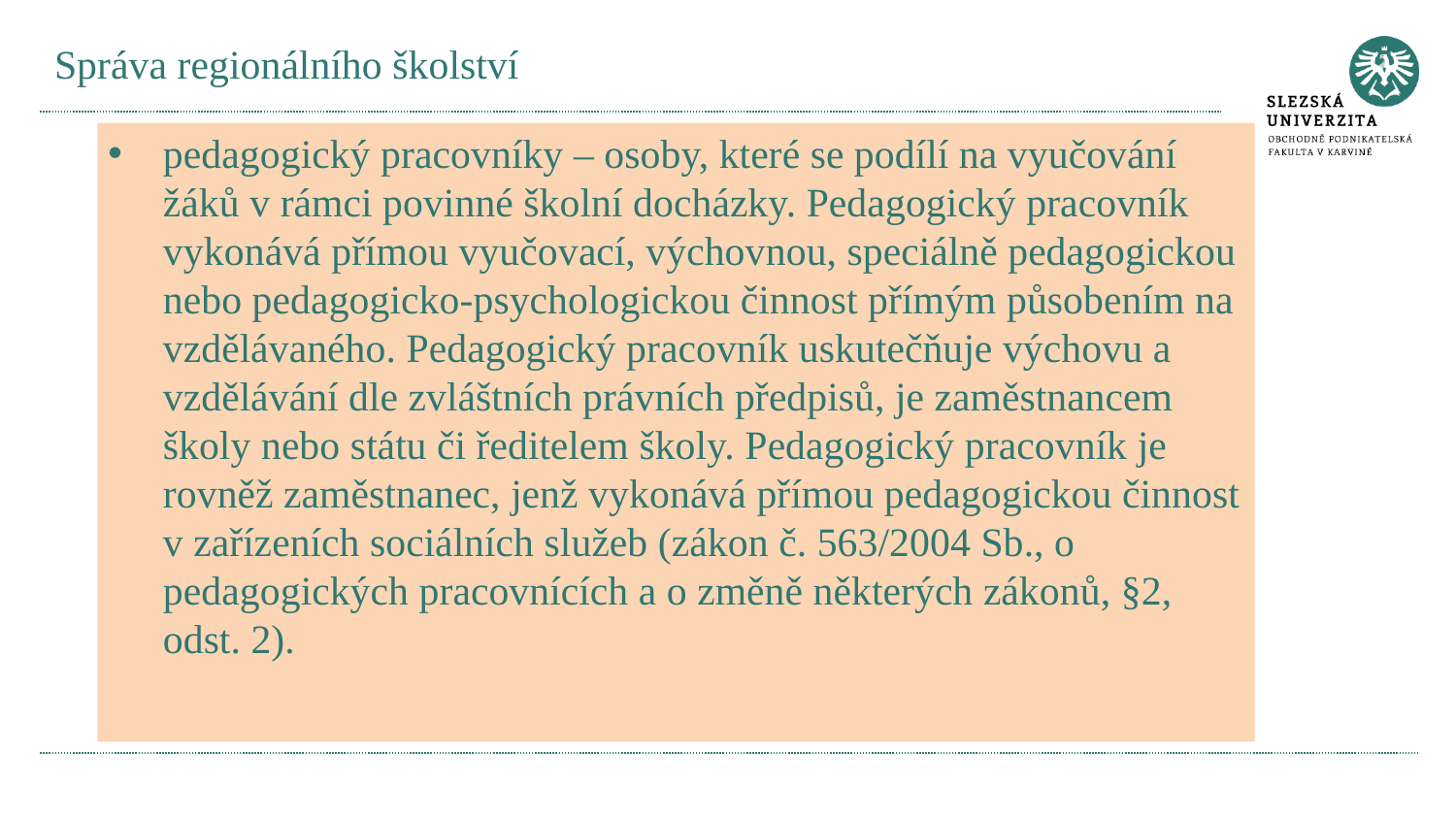

# Správa regionálního školství
pedagogický pracovníky – osoby, které se podílí na vyučování žáků v rámci povinné školní docházky. Pedagogický pracovník vykonává přímou vyučovací, výchovnou, speciálně pedagogickou nebo pedagogicko-psychologickou činnost přímým působením na vzdělávaného. Pedagogický pracovník uskutečňuje výchovu a vzdělávání dle zvláštních právních předpisů, je zaměstnancem školy nebo státu či ředitelem školy. Pedagogický pracovník je rovněž zaměstnanec, jenž vykonává přímou pedagogickou činnost v zařízeních sociálních služeb (zákon č. 563/2004 Sb., o pedagogických pracovnících a o změně některých zákonů, §2, odst. 2).